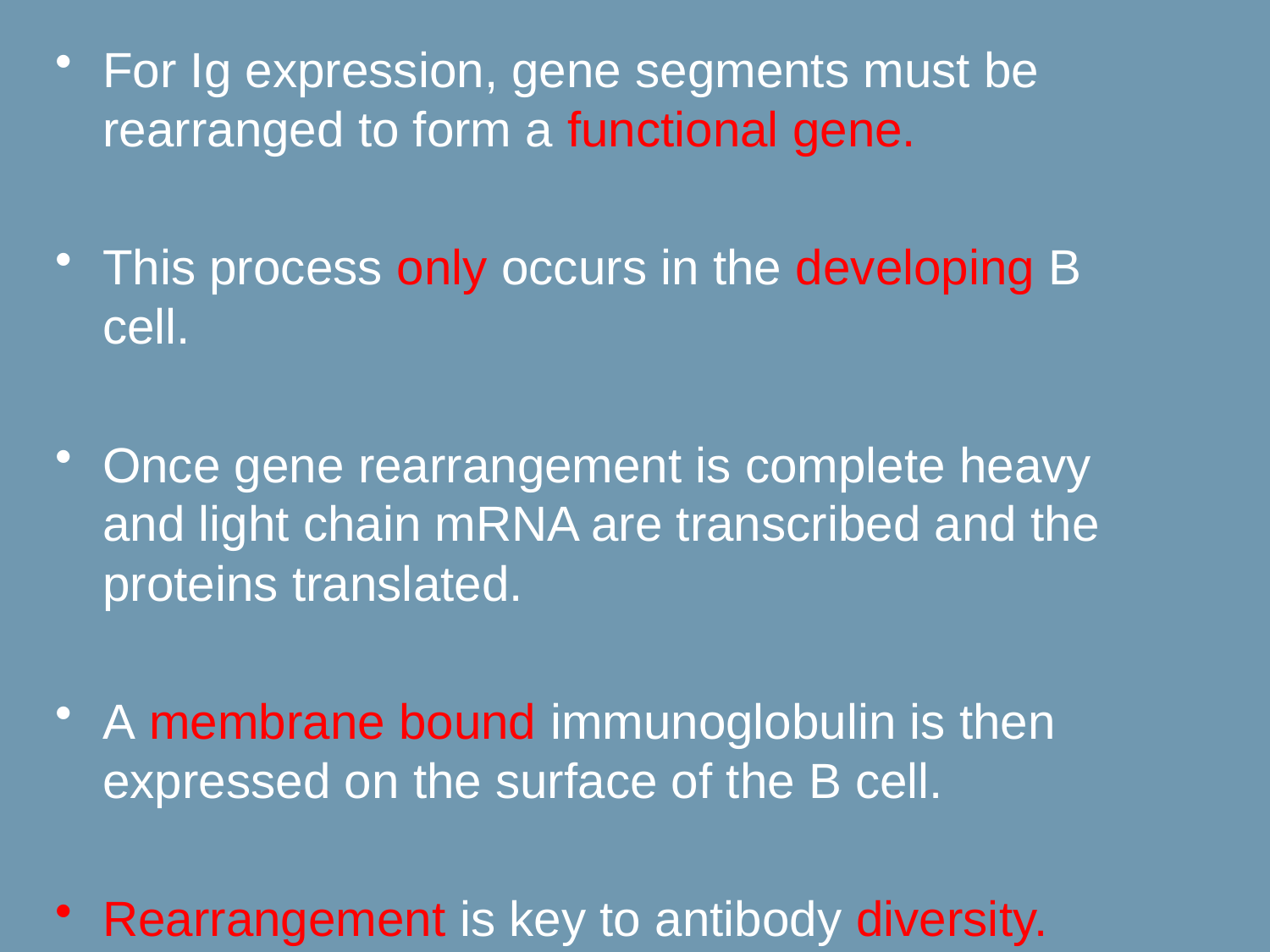

For Ig expression, gene segments must be rearranged to form a functional gene.

This process only occurs in the developing B cell.

Once gene rearrangement is complete heavy and light chain mRNA are transcribed and the proteins translated.

A membrane bound immunoglobulin is then expressed on the surface of the B cell.

Rearrangement is key to antibody diversity.